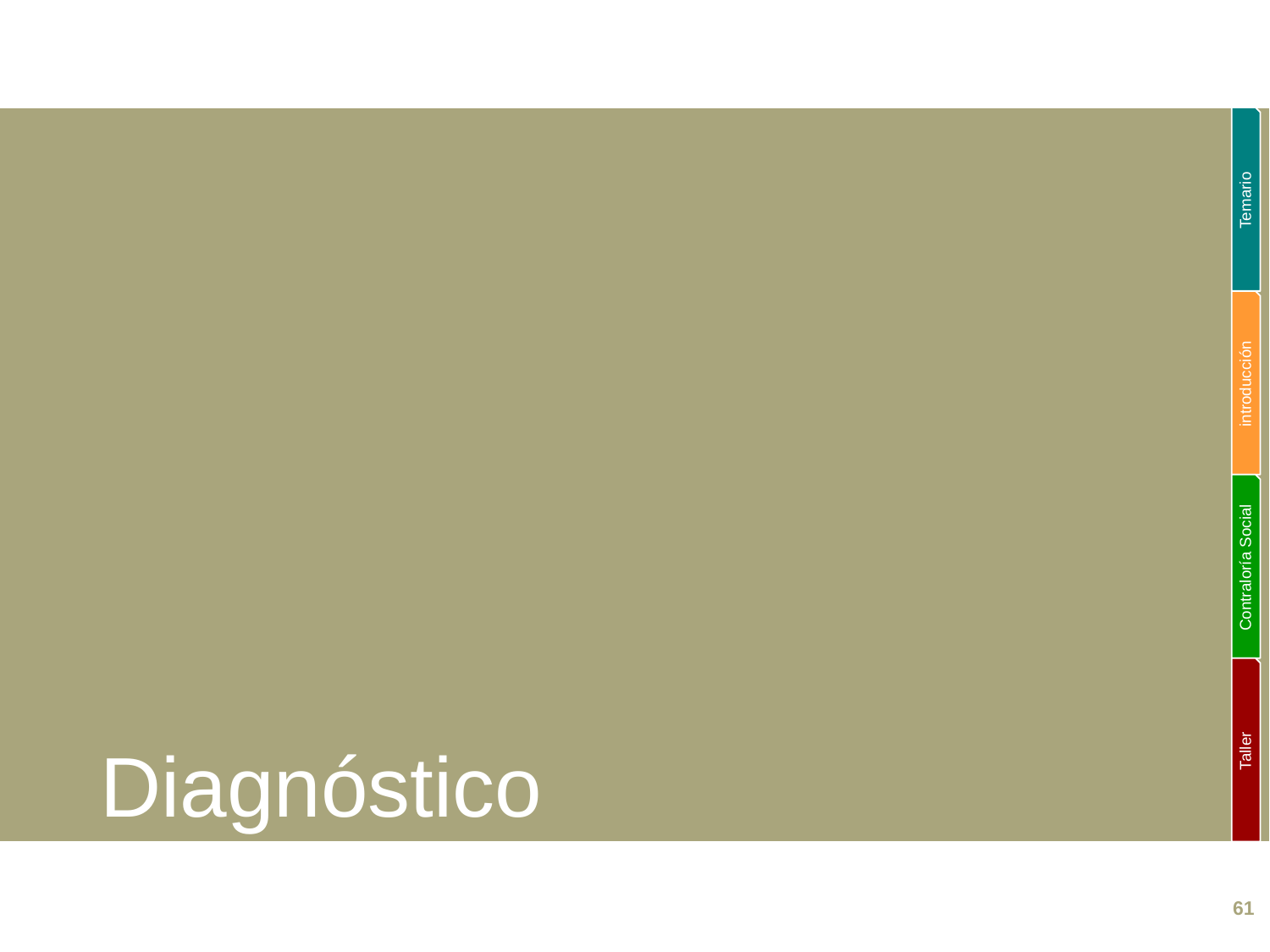

Temario
introducción
Contraloría Social
Taller
Diagnóstico
61